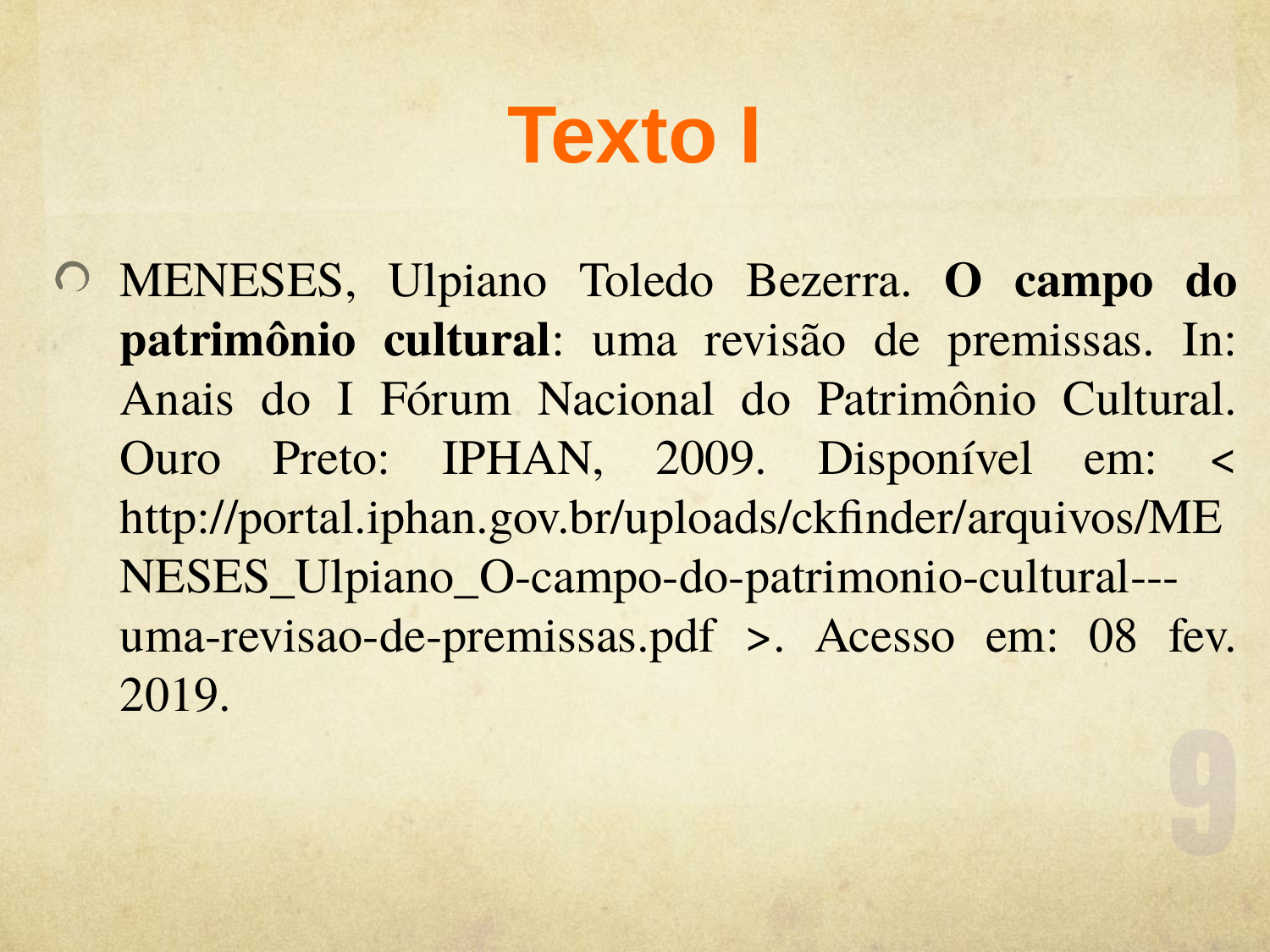

# Texto I
MENESES, Ulpiano Toledo Bezerra. O campo do patrimônio cultural: uma revisão de premissas. In: Anais do I Fórum Nacional do Patrimônio Cultural. Ouro Preto: IPHAN, 2009. Disponível em: < http://portal.iphan.gov.br/uploads/ckfinder/arquivos/MENESES_Ulpiano_O-campo-do-patrimonio-cultural---uma-revisao-de-premissas.pdf >. Acesso em: 08 fev. 2019.

9